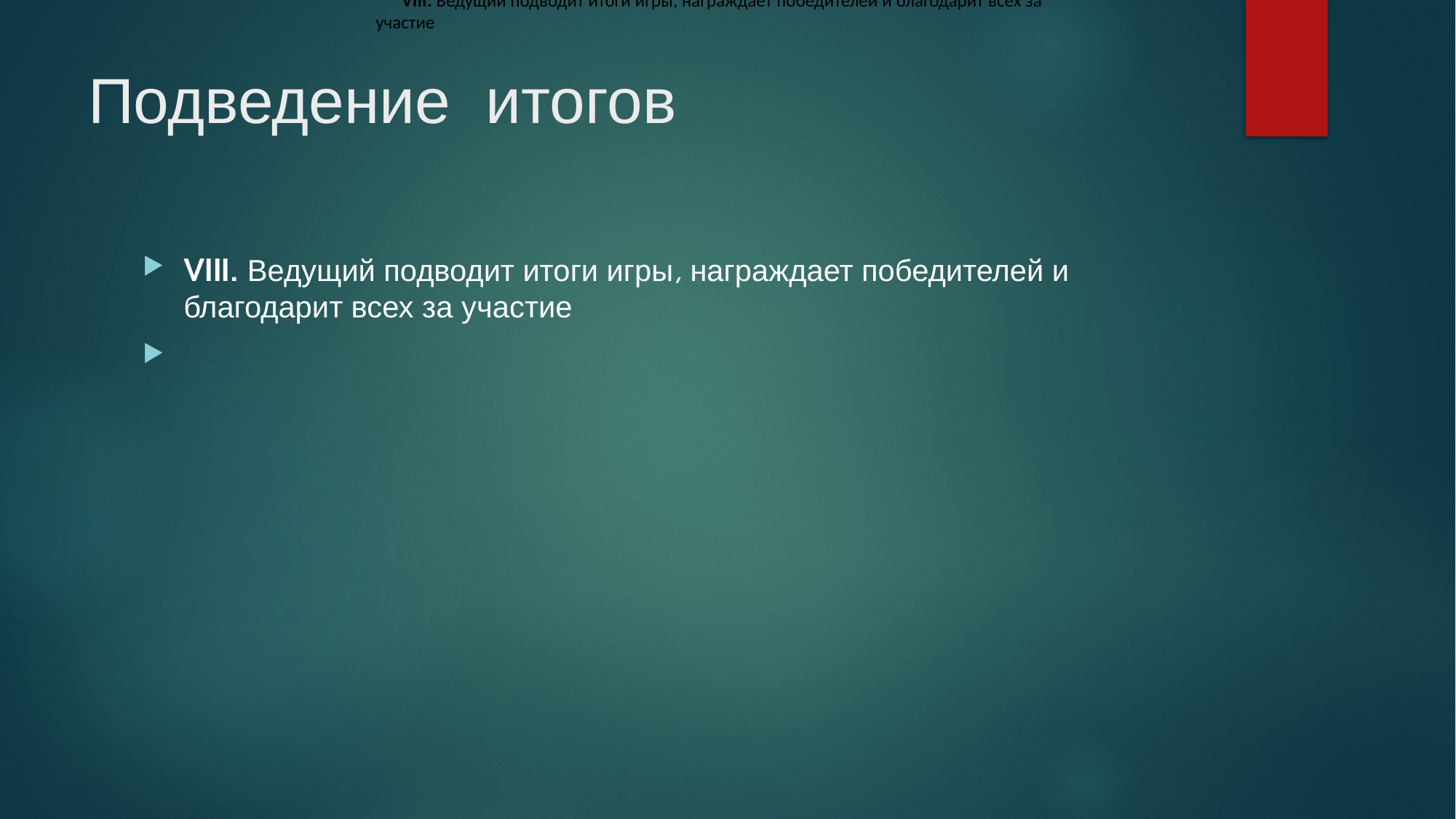

VIII. Ведущий подводит итоги игры, награждает победителей и благодарит всех за участие

# Подведение  итогов
VIII. Ведущий подводит итоги игры, награждает победителей и благодарит всех за участие